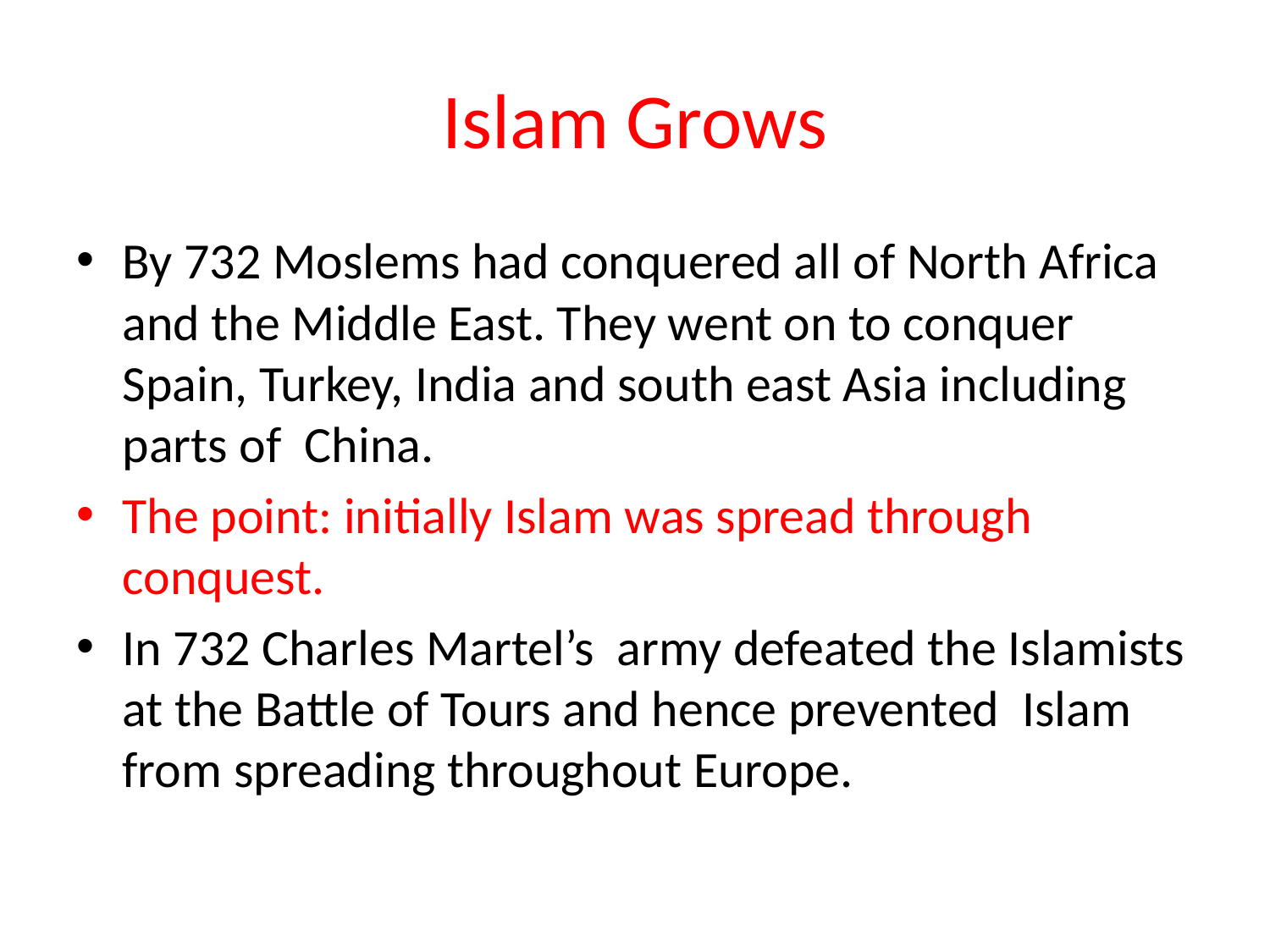

# Islam Grows
By 732 Moslems had conquered all of North Africa and the Middle East. They went on to conquer Spain, Turkey, India and south east Asia including parts of  China.
The point: initially Islam was spread through conquest.
In 732 Charles Martel’s  army defeated the Islamists at the Battle of Tours and hence prevented  Islam from spreading throughout Europe.